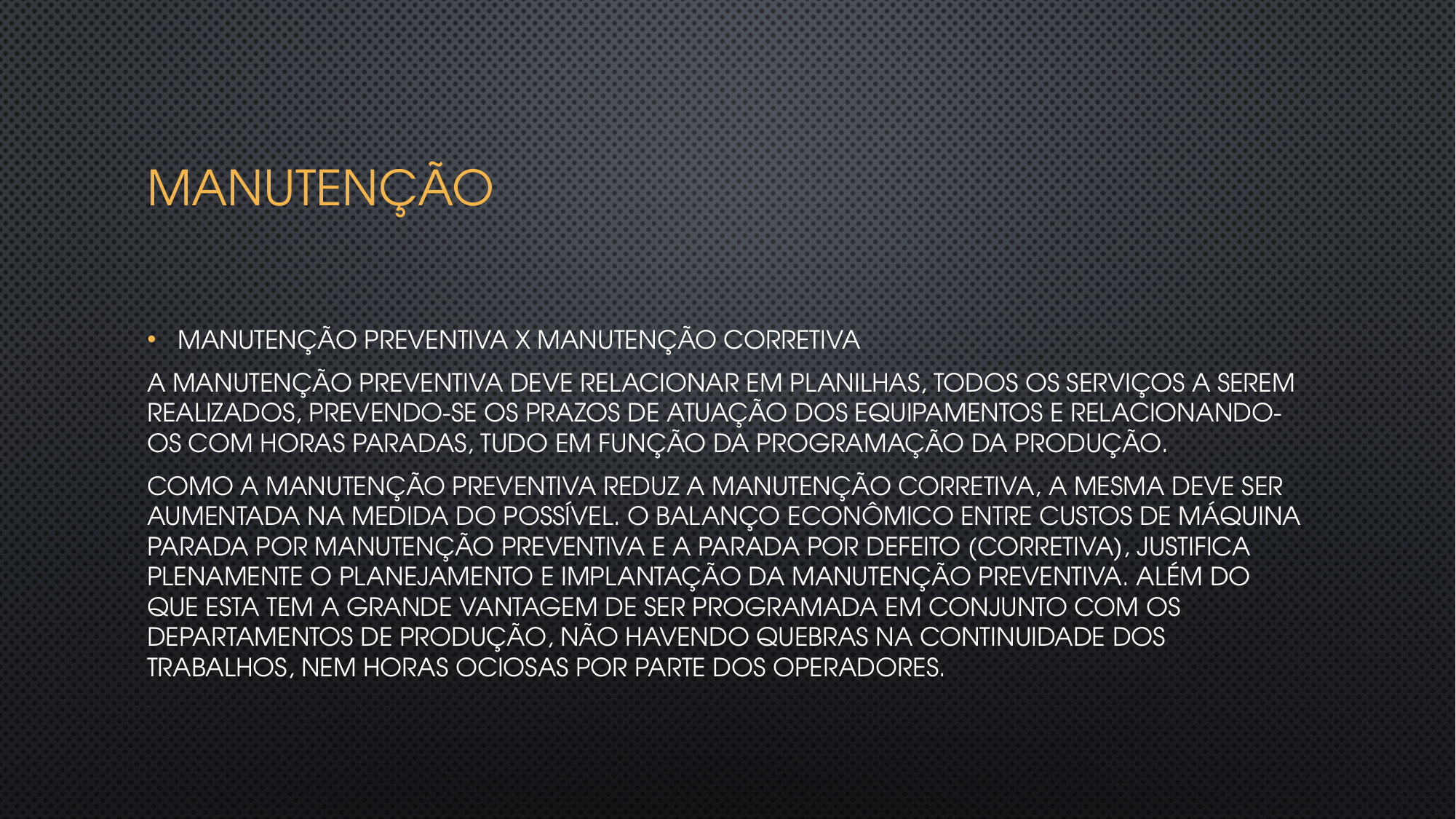

# manutenção
Manutenção Preventiva X Manutenção Corretiva
A manutenção preventiva deve relacionar em planilhas, todos os serviços a serem realizados, prevendo-se os prazos de atuação dos equipamentos e relacionando-os com horas paradas, tudo em função da programação da produção.
Como a manutenção preventiva reduz a manutenção corretiva, a mesma deve ser aumentada na medida do possível. O balanço econômico entre custos de máquina parada por manutenção preventiva e a parada por defeito (corretiva), justifica plenamente o planejamento e implantação da manutenção preventiva. Além do que esta tem a grande vantagem de ser programada em conjunto com os departamentos de produção, não havendo quebras na continuidade dos trabalhos, nem horas ociosas por parte dos operadores.